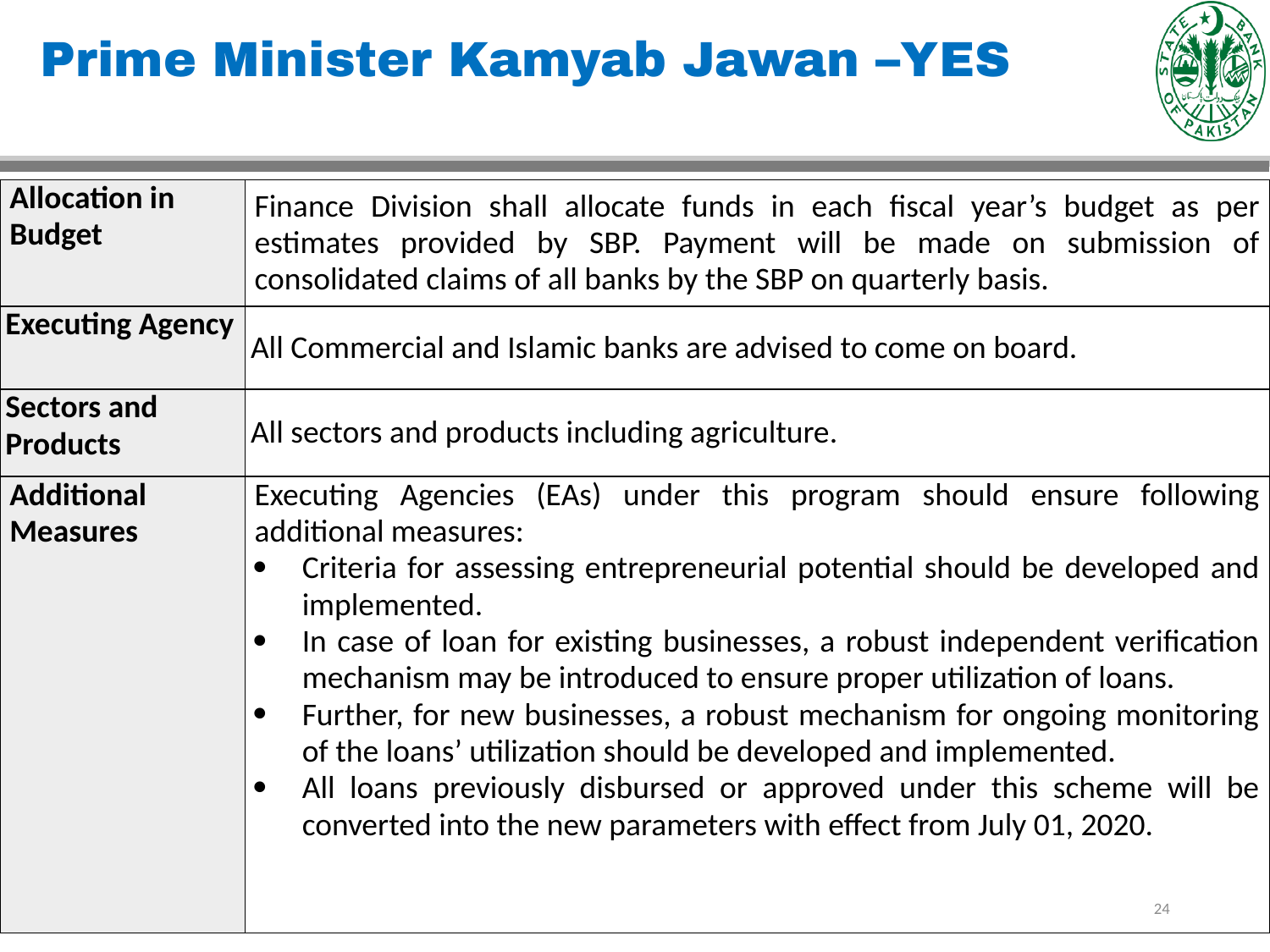

# Prime Minister Kamyab Jawan –YES
| Allocation in Budget | Finance Division shall allocate funds in each fiscal year’s budget as per estimates provided by SBP. Payment will be made on submission of consolidated claims of all banks by the SBP on quarterly basis. |
| --- | --- |
| Executing Agency | All Commercial and Islamic banks are advised to come on board. |
| Sectors and Products | All sectors and products including agriculture. |
| Additional Measures | Executing Agencies (EAs) under this program should ensure following additional measures: Criteria for assessing entrepreneurial potential should be developed and implemented. In case of loan for existing businesses, a robust independent verification mechanism may be introduced to ensure proper utilization of loans. Further, for new businesses, a robust mechanism for ongoing monitoring of the loans’ utilization should be developed and implemented. All loans previously disbursed or approved under this scheme will be converted into the new parameters with effect from July 01, 2020. |
24